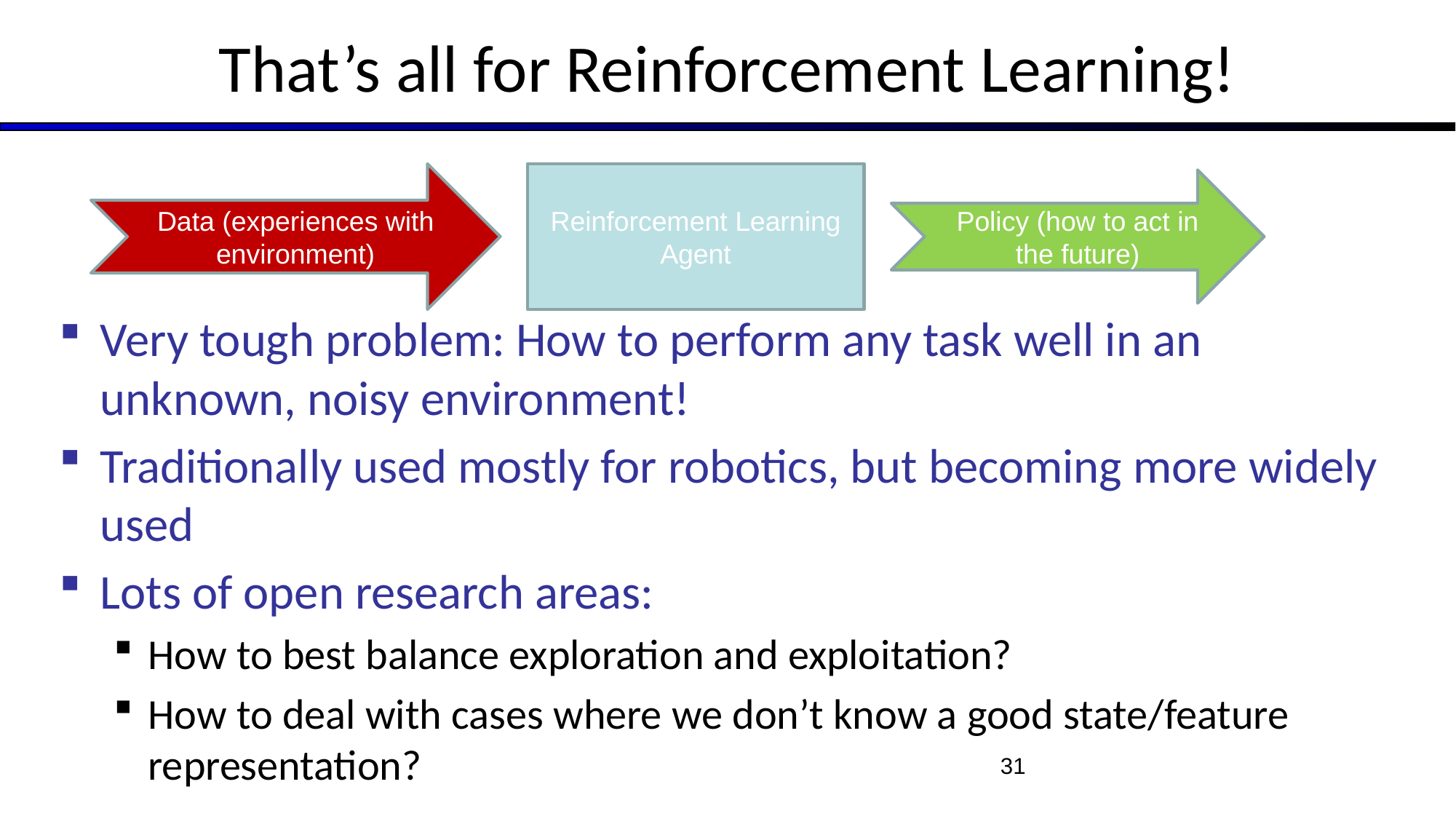

# That’s all for Reinforcement Learning!
Data (experiences with environment)
Reinforcement Learning Agent

Very tough problem: How to perform any task well in an unknown, noisy environment!
Traditionally used mostly for robotics, but becoming more widely used
Lots of open research areas:
How to best balance exploration and exploitation?
How to deal with cases where we don’t know a good state/feature representation?

Policy (how to act in the future)
31